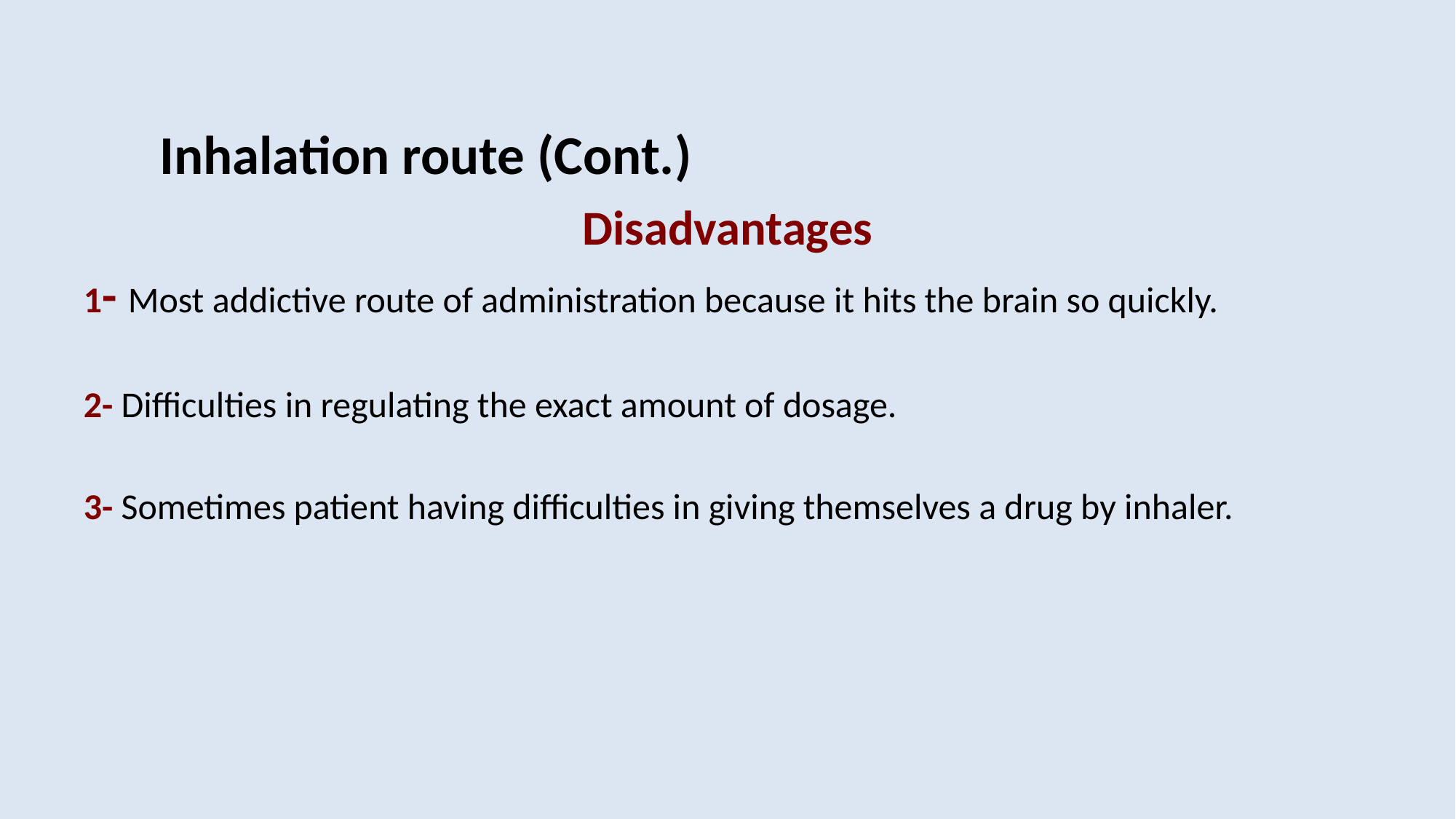

Inhalation route (Cont.)
Disadvantages
1- Most addictive route of administration because it hits the brain so quickly.

2- Difficulties in regulating the exact amount of dosage.

3- Sometimes patient having difficulties in giving themselves a drug by inhaler.